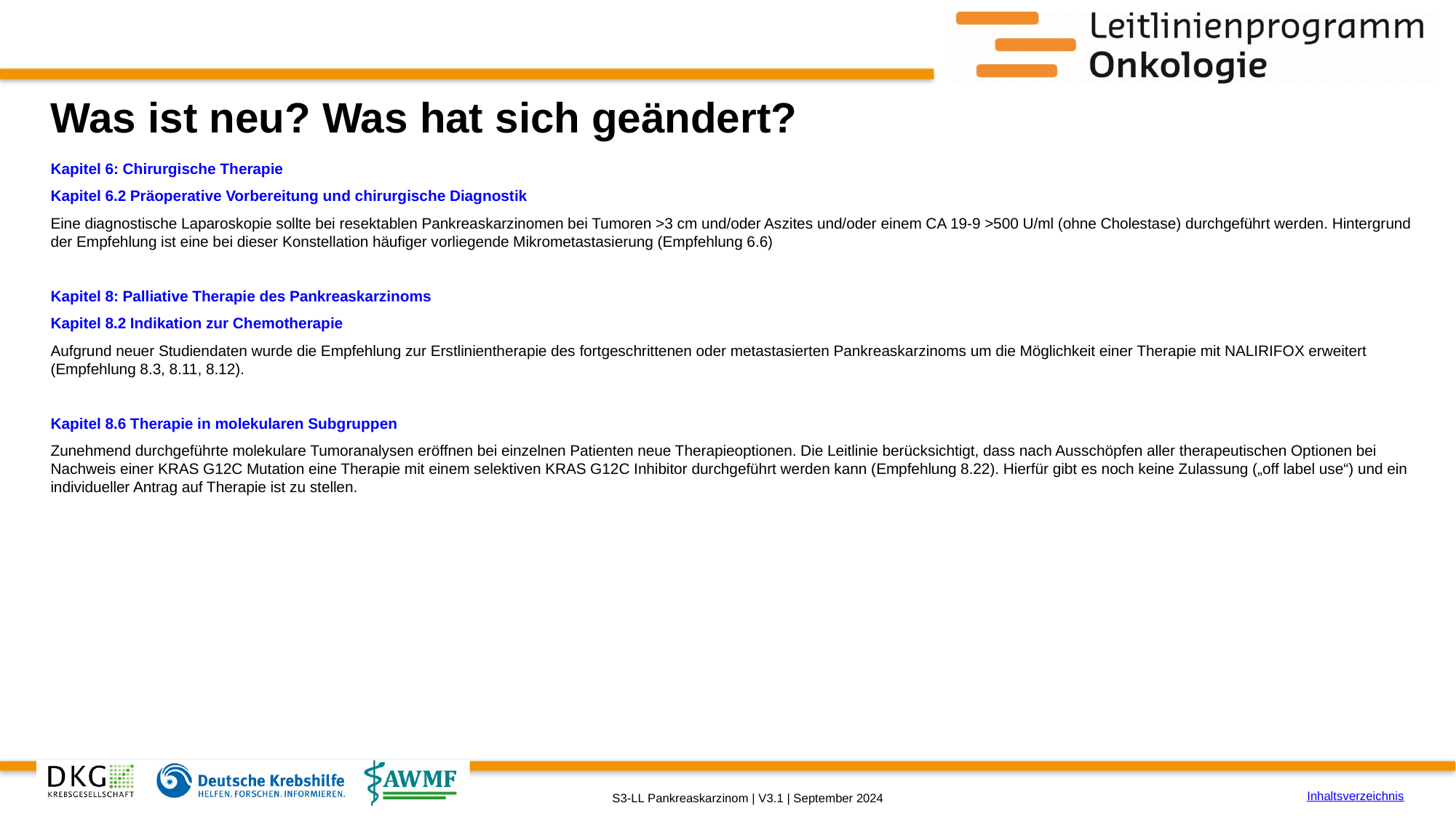

# Was ist neu? Was hat sich geändert?
Kapitel 6: Chirurgische Therapie
Kapitel 6.2 Präoperative Vorbereitung und chirurgische Diagnostik
Eine diagnostische Laparoskopie sollte bei resektablen Pankreaskarzinomen bei Tumoren >3 cm und/oder Aszites und/oder einem CA 19-9 >500 U/ml (ohne Cholestase) durchgeführt werden. Hintergrund der Empfehlung ist eine bei dieser Konstellation häufiger vorliegende Mikrometastasierung (Empfehlung 6.6)

Kapitel 8: Palliative Therapie des Pankreaskarzinoms
Kapitel 8.2 Indikation zur Chemotherapie
Aufgrund neuer Studiendaten wurde die Empfehlung zur Erstlinientherapie des fortgeschrittenen oder metastasierten Pankreaskarzinoms um die Möglichkeit einer Therapie mit NALIRIFOX erweitert (Empfehlung 8.3, 8.11, 8.12).

Kapitel 8.6 Therapie in molekularen Subgruppen
Zunehmend durchgeführte molekulare Tumoranalysen eröffnen bei einzelnen Patienten neue Therapieoptionen. Die Leitlinie berücksichtigt, dass nach Ausschöpfen aller therapeutischen Optionen bei Nachweis einer KRAS G12C Mutation eine Therapie mit einem selektiven KRAS G12C Inhibitor durchgeführt werden kann (Empfehlung 8.22). Hierfür gibt es noch keine Zulassung („off label use“) und ein individueller Antrag auf Therapie ist zu stellen.
Inhaltsverzeichnis
S3-LL Pankreaskarzinom | V3.1 | September 2024